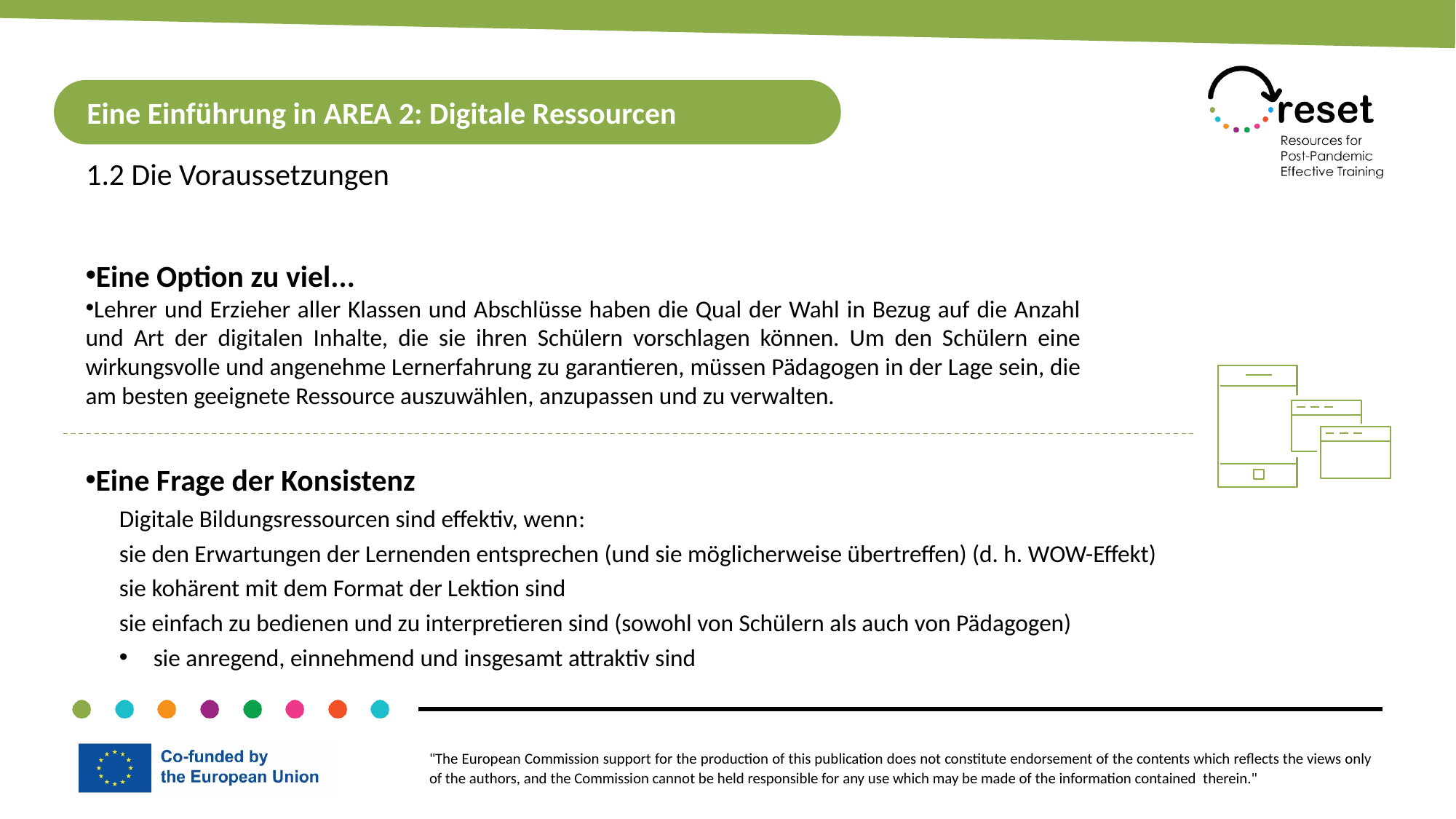

Eine Einführung in AREA 2: Digitale Ressourcen
1.2 Die Voraussetzungen
Eine Option zu viel...
Lehrer und Erzieher aller Klassen und Abschlüsse haben die Qual der Wahl in Bezug auf die Anzahl und Art der digitalen Inhalte, die sie ihren Schülern vorschlagen können. Um den Schülern eine wirkungsvolle und angenehme Lernerfahrung zu garantieren, müssen Pädagogen in der Lage sein, die am besten geeignete Ressource auszuwählen, anzupassen und zu verwalten.

Eine Frage der Konsistenz
Digitale Bildungsressourcen sind effektiv, wenn:
sie den Erwartungen der Lernenden entsprechen (und sie möglicherweise übertreffen) (d. h. WOW-Effekt)
sie kohärent mit dem Format der Lektion sind
sie einfach zu bedienen und zu interpretieren sind (sowohl von Schülern als auch von Pädagogen)
sie anregend, einnehmend und insgesamt attraktiv sind